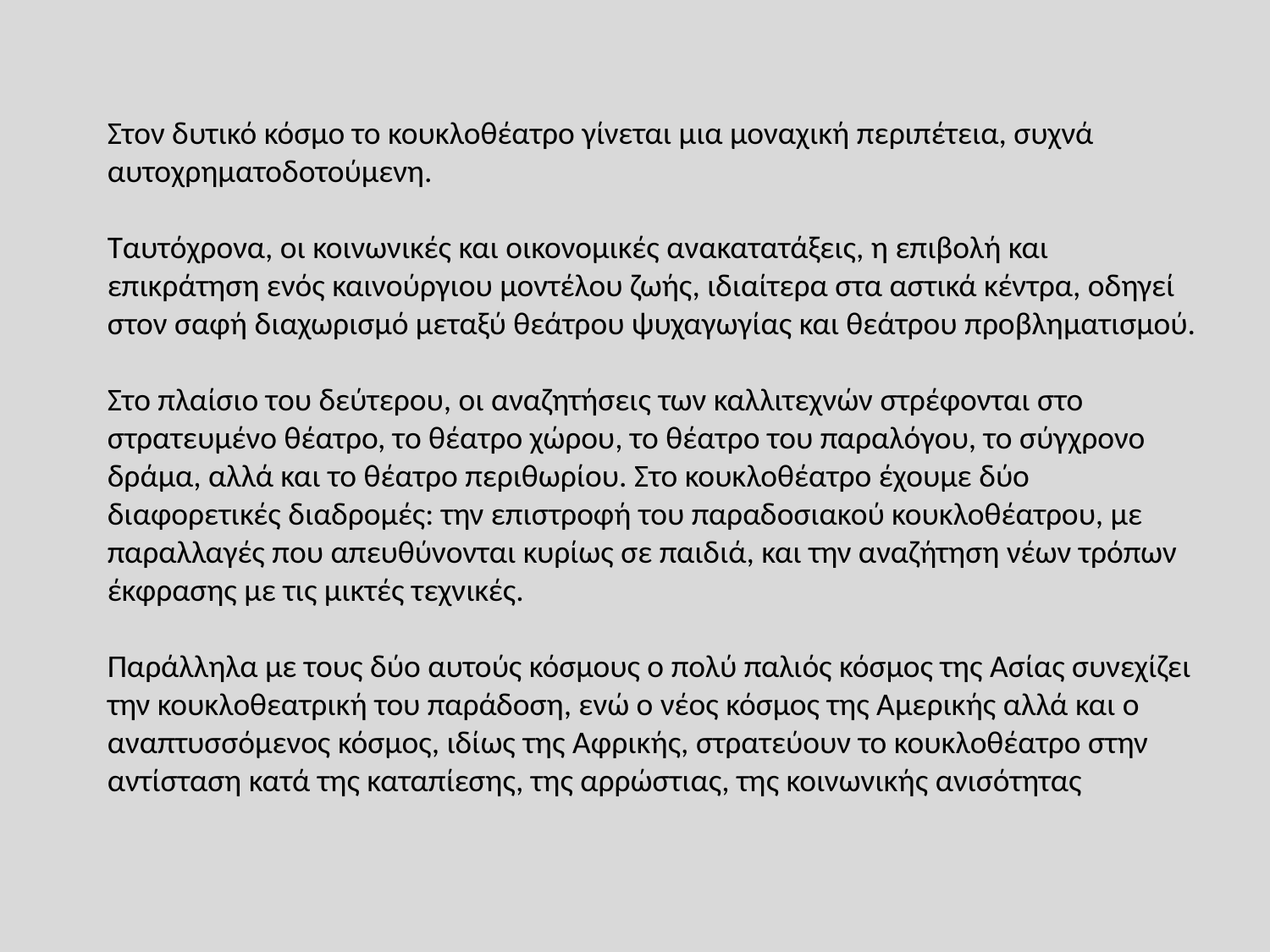

Στον δυτικό κόσμο το κουκλοθέατρο γίνεται μια μοναχική περιπέτεια, συχνά αυτοχρηματοδοτούμενη.

Ταυτόχρονα, οι κοινωνικές και οικονομικές ανακατατάξεις, η επιβολή και επικράτηση ενός καινούργιου μοντέλου ζωής, ιδιαίτερα στα αστικά κέντρα, οδηγεί στον σαφή διαχωρισμό μεταξύ θεάτρου ψυχαγωγίας και θεάτρου προβληματισμού.

Στο πλαίσιο του δεύτερου, οι αναζητήσεις των καλλιτεχνών στρέφονται στο στρατευμένο θέατρο, το θέατρο χώρου, το θέατρο του παραλόγου, το σύγχρονο δράμα, αλλά και το θέατρο περιθωρίου. Στο κουκλοθέατρο έχουμε δύο διαφορετικές διαδρομές: την επιστροφή του παραδοσιακού κουκλοθέατρου, με παραλλαγές που απευθύνονται κυρίως σε παιδιά, και την αναζήτηση νέων τρόπων έκφρασης με τις μικτές τεχνικές.

Παράλληλα με τους δύο αυτούς κόσμους ο πολύ παλιός κόσμος της Ασίας συνεχίζει την κουκλοθεατρική του παράδοση, ενώ ο νέος κόσμος της Αμερικής αλλά και ο  αναπτυσσόμενος κόσμος, ιδίως της Αφρικής, στρατεύουν το κουκλοθέατρο στην αντίσταση κατά της καταπίεσης, της αρρώστιας, της κοινωνικής ανισότητας